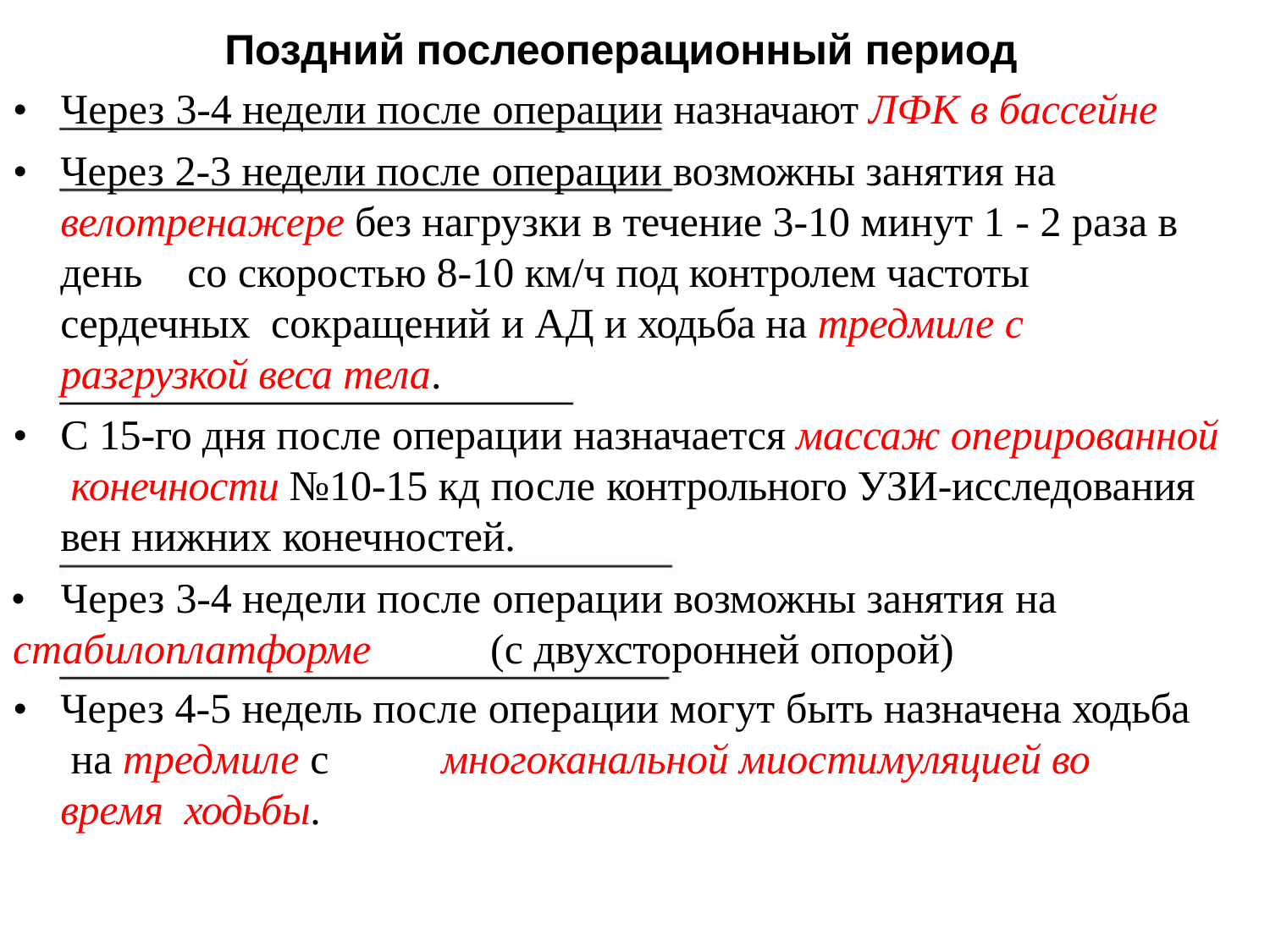

Поздний послеоперационный период
•	Через 3-4 недели после операции назначают ЛФК в бассейне
•	Через 2-3 недели после операции возможны занятия на  велотренажере без нагрузки в течение 3-10 минут 1 - 2 раза в  день	со скоростью 8-10 км/ч под контролем частоты сердечных  сокращений и АД и ходьба на тредмиле с разгрузкой веса тела.
•	С 15-го дня после операции назначается массаж оперированной  конечности №10-15 кд после контрольного УЗИ-исследования  вен нижних конечностей.
•	Через 3-4 недели после операции возможны занятия на
стабилоплатформе	(с двухсторонней опорой)
•	Через 4-5 недель после операции могут быть назначена ходьба  на тредмиле с	многоканальной миостимуляцией во время  ходьбы.